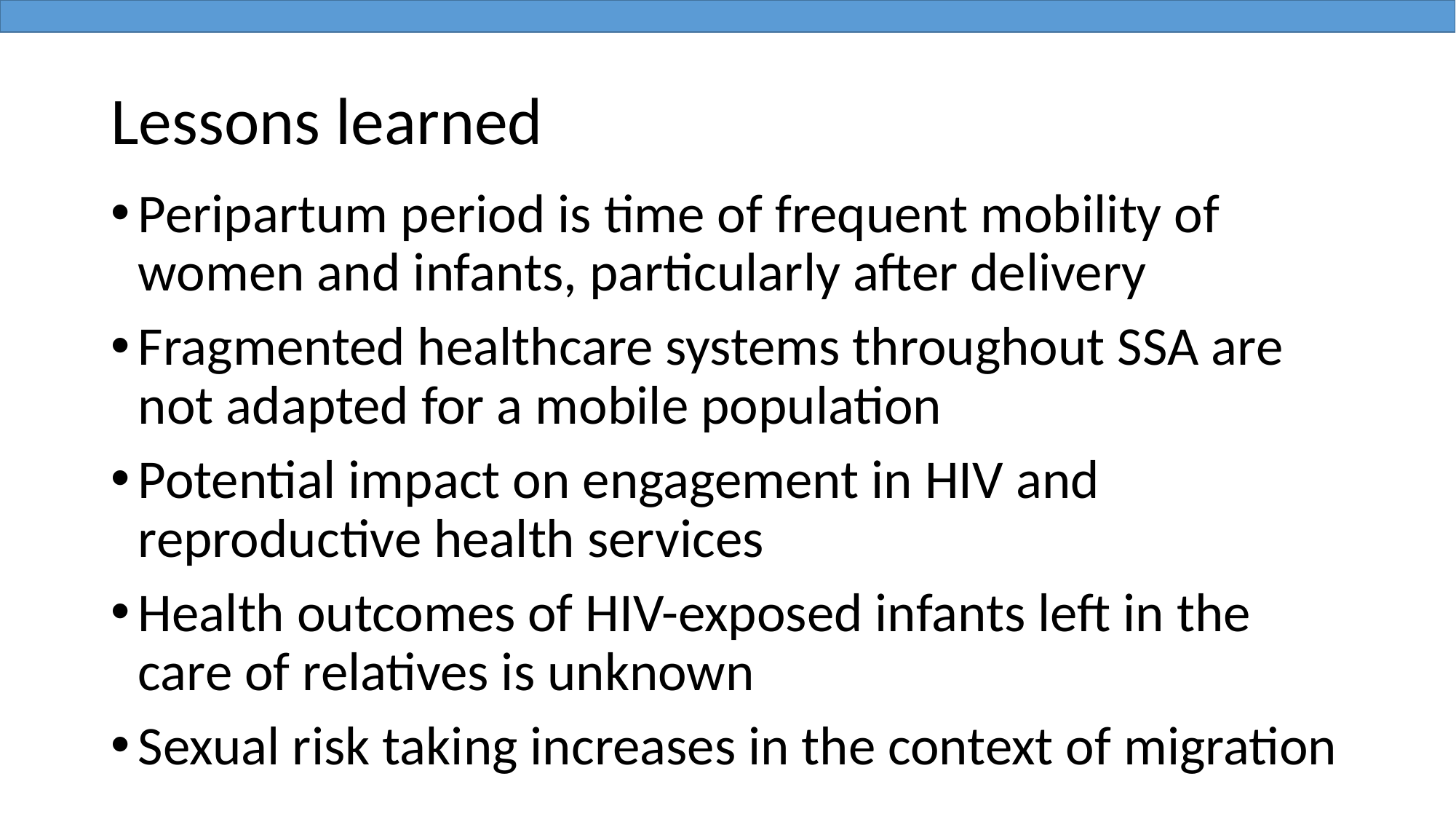

# Lessons learned
Peripartum period is time of frequent mobility of women and infants, particularly after delivery
Fragmented healthcare systems throughout SSA are not adapted for a mobile population
Potential impact on engagement in HIV and reproductive health services
Health outcomes of HIV-exposed infants left in the care of relatives is unknown
Sexual risk taking increases in the context of migration